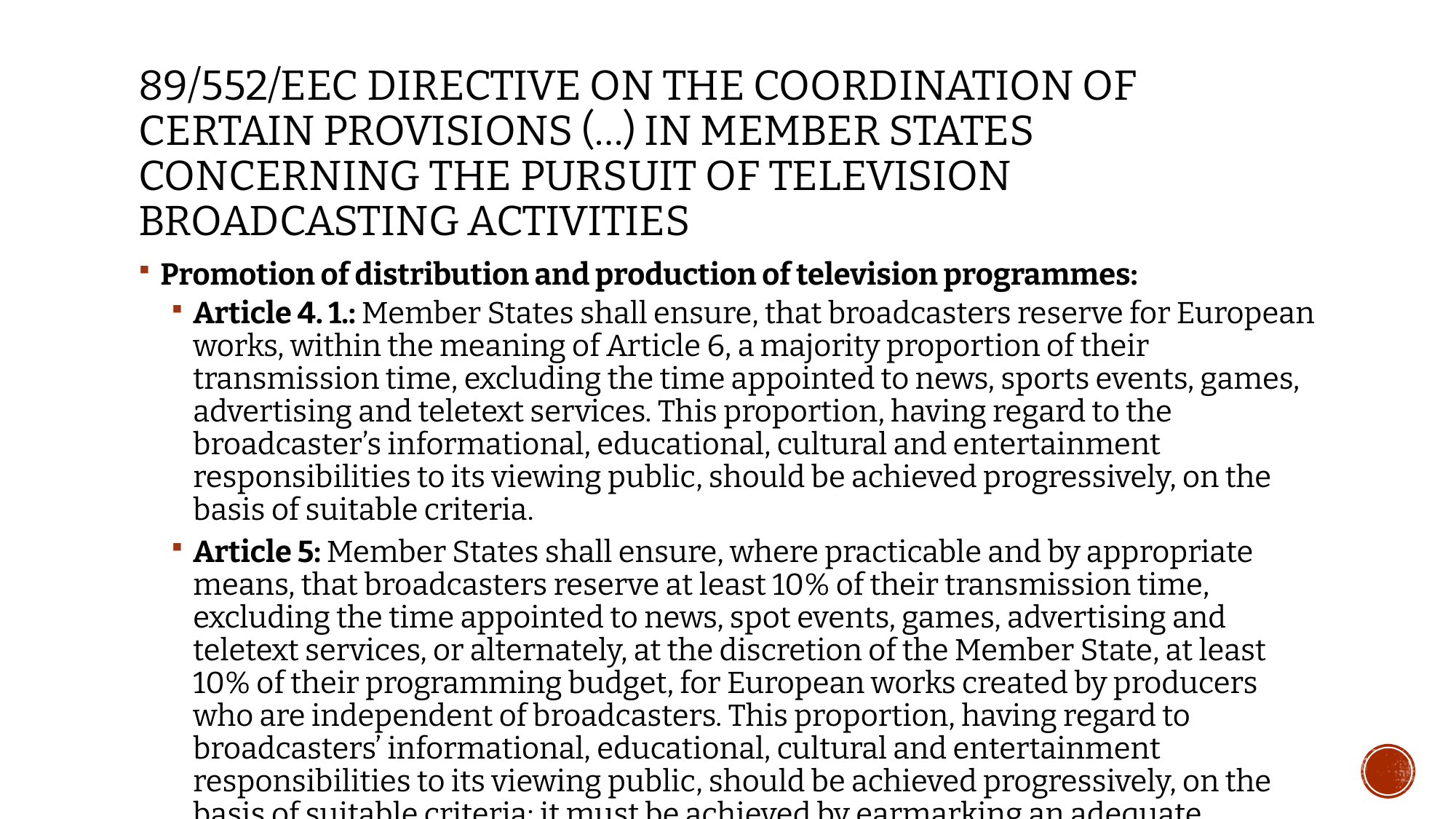

# 89/552/EEC Directive on the coordination of certain provisions (…) in member states concerning the pursuit of television broadcasting activities
Promotion of distribution and production of television programmes:
Article 4. 1.: Member States shall ensure, that broadcasters reserve for European works, within the meaning of Article 6, a majority proportion of their transmission time, excluding the time appointed to news, sports events, games, advertising and teletext services. This proportion, having regard to the broadcaster’s informational, educational, cultural and entertainment responsibilities to its viewing public, should be achieved progressively, on the basis of suitable criteria.
Article 5: Member States shall ensure, where practicable and by appropriate means, that broadcasters reserve at least 10% of their transmission time, excluding the time appointed to news, spot events, games, advertising and teletext services, or alternately, at the discretion of the Member State, at least 10% of their programming budget, for European works created by producers who are independent of broadcasters. This proportion, having regard to broadcasters’ informational, educational, cultural and entertainment responsibilities to its viewing public, should be achieved progressively, on the basis of suitable criteria; it must be achieved by earmarking an adequate proportion for recent works, that is to say works transmitted within five years of their production.